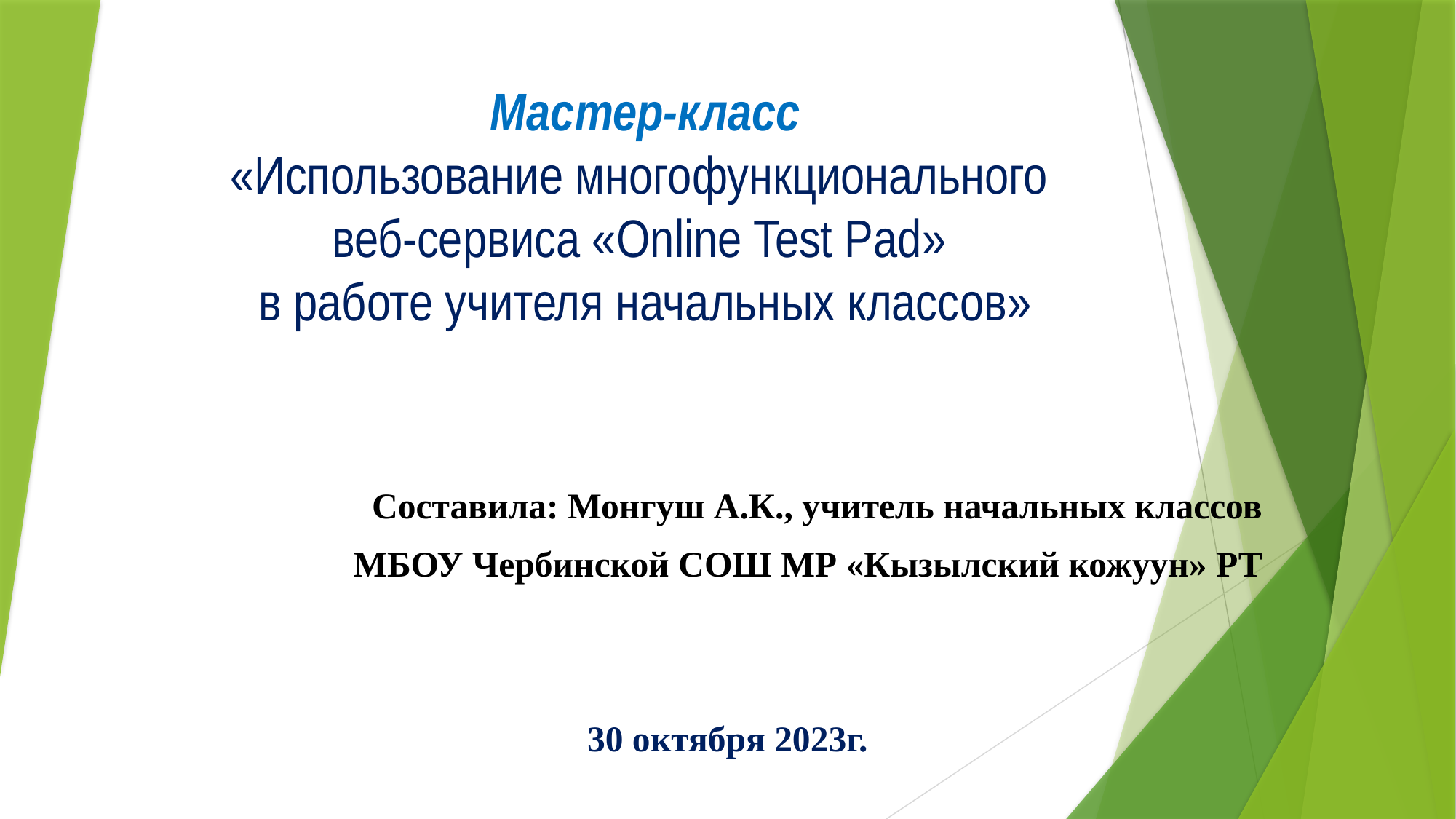

# Мастер-класс «Использование многофункционального веб-сервиса «Online Test Pad» в работе учителя начальных классов»
Составила: Монгуш А.К., учитель начальных классов
МБОУ Чербинской СОШ МР «Кызылский кожуун» РТ

30 октября 2023г.